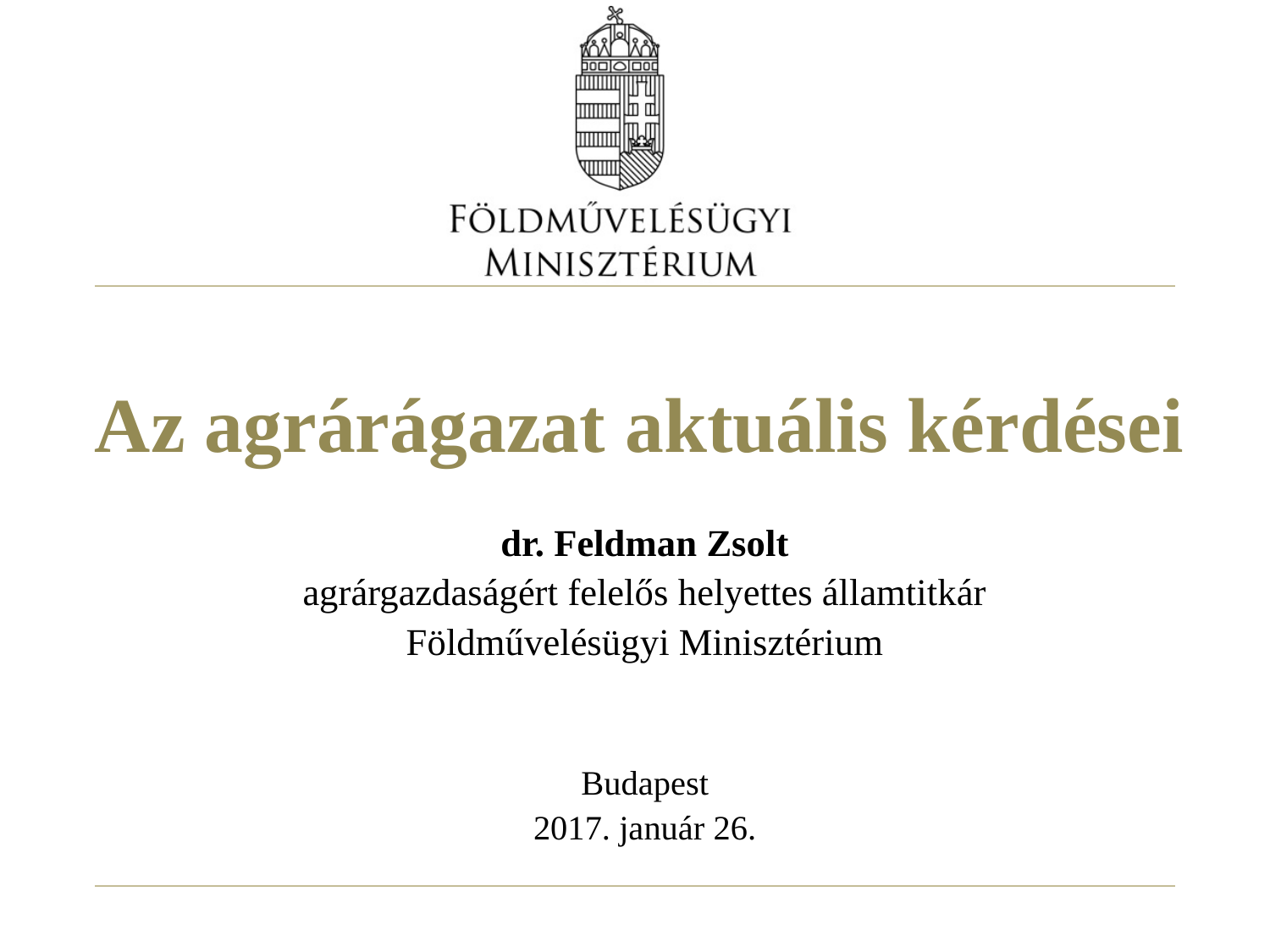

# Az agrárágazat aktuális kérdései
dr. Feldman Zsolt
agrárgazdaságért felelős helyettes államtitkár
Földművelésügyi Minisztérium

Budapest
2017. január 26.